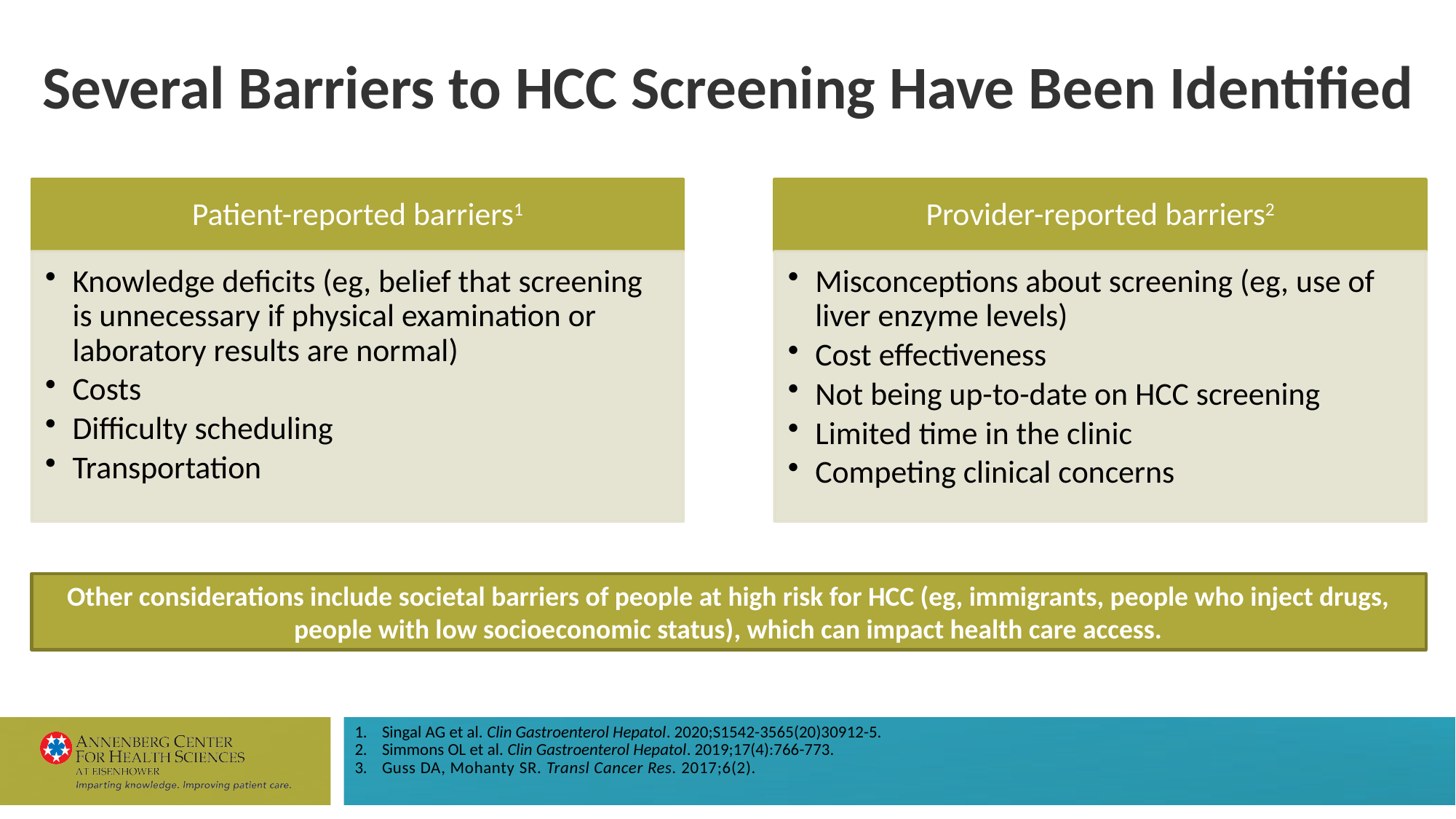

# Several Barriers to HCC Screening Have Been Identified
Patient-reported barriers1
Knowledge deficits (eg, belief that screening is unnecessary if physical examination or laboratory results are normal)
Costs
Difficulty scheduling
Transportation
Provider-reported barriers2
Misconceptions about screening (eg, use of liver enzyme levels)
Cost effectiveness
Not being up-to-date on HCC screening
Limited time in the clinic
Competing clinical concerns
Other considerations include societal barriers of people at high risk for HCC (eg, immigrants, people who inject drugs, people with low socioeconomic status), which can impact health care access.
Singal AG et al. Clin Gastroenterol Hepatol. 2020;S1542-3565(20)30912-5.
Simmons OL et al. Clin Gastroenterol Hepatol. 2019;17(4):766-773.
Guss DA, Mohanty SR. Transl Cancer Res. 2017;6(2).